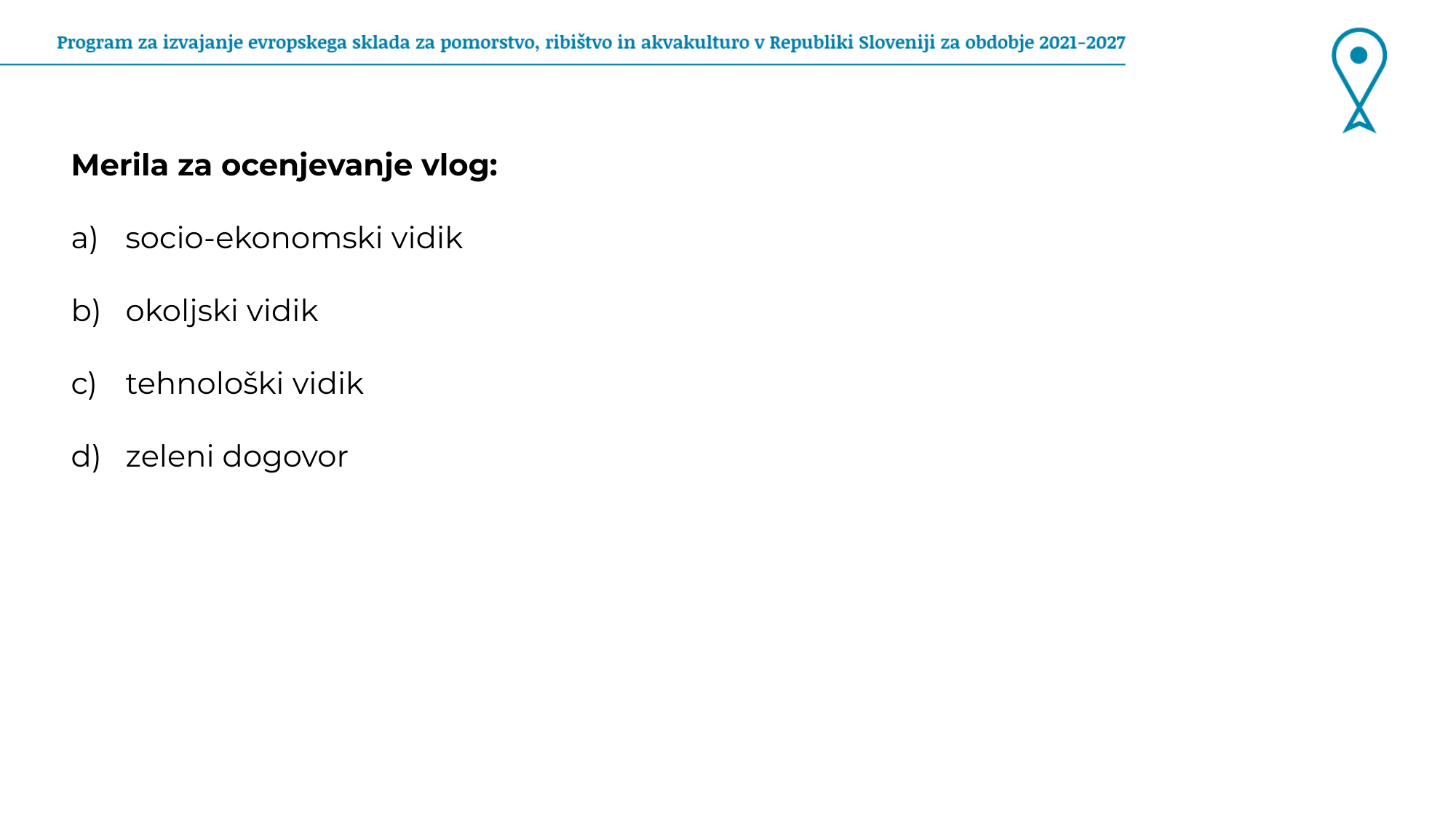

Merila za ocenjevanje vlog:

socio-ekonomski vidik

okoljski vidik

tehnološki vidik

zeleni dogovor